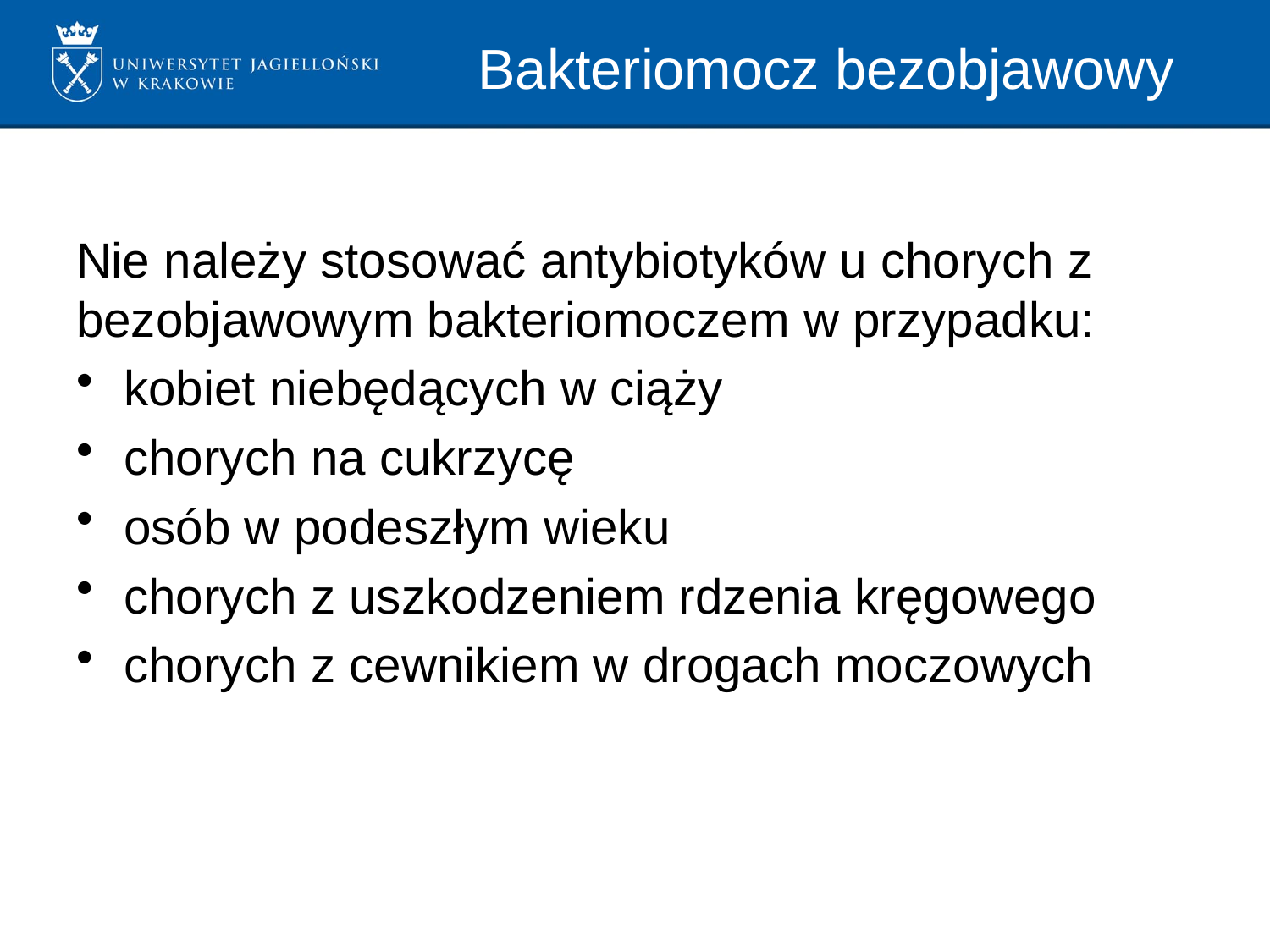

# Bakteriomocz bezobjawowy
Nie należy stosować antybiotyków u chorych z bezobjawowym bakteriomoczem w przypadku:
kobiet niebędących w ciąży
chorych na cukrzycę
osób w podeszłym wieku
chorych z uszkodzeniem rdzenia kręgowego
chorych z cewnikiem w drogach moczowych